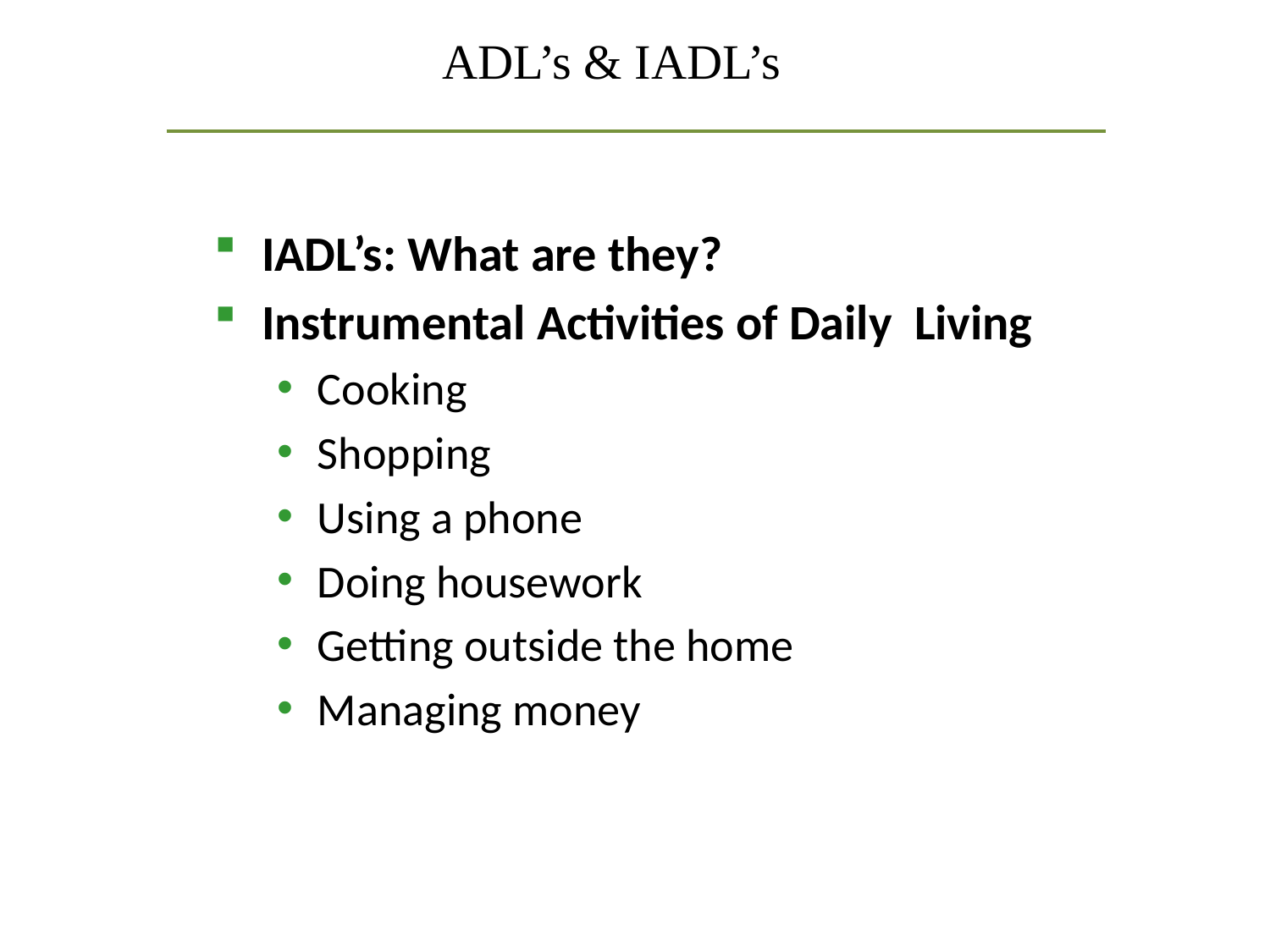

ADL’s & IADL’s
IADL’s: What are they?
Instrumental Activities of Daily  Living
Cooking
Shopping
Using a phone
Doing housework
Getting outside the home
Managing money